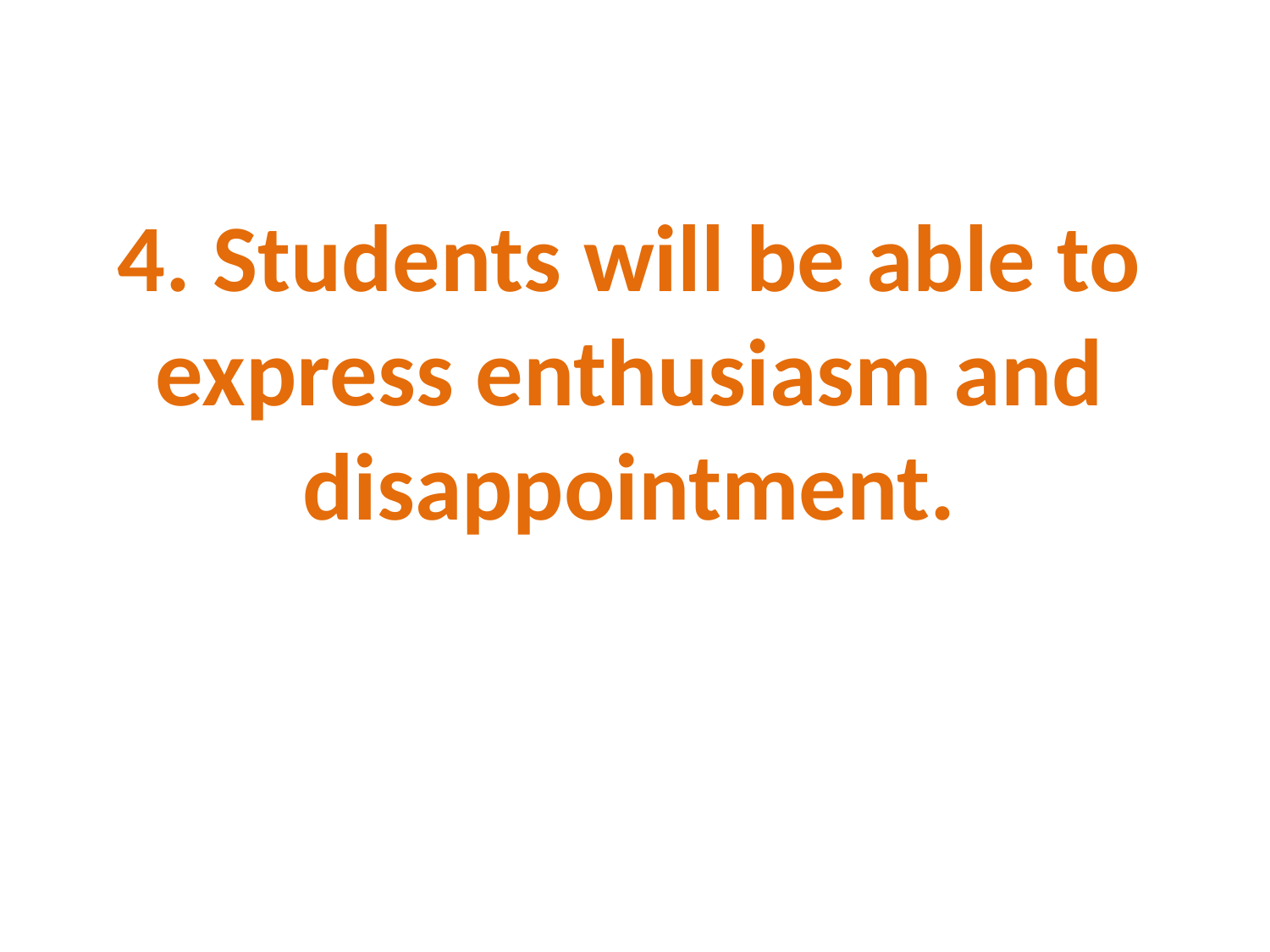

4. Students will be able to express enthusiasm and disappointment.